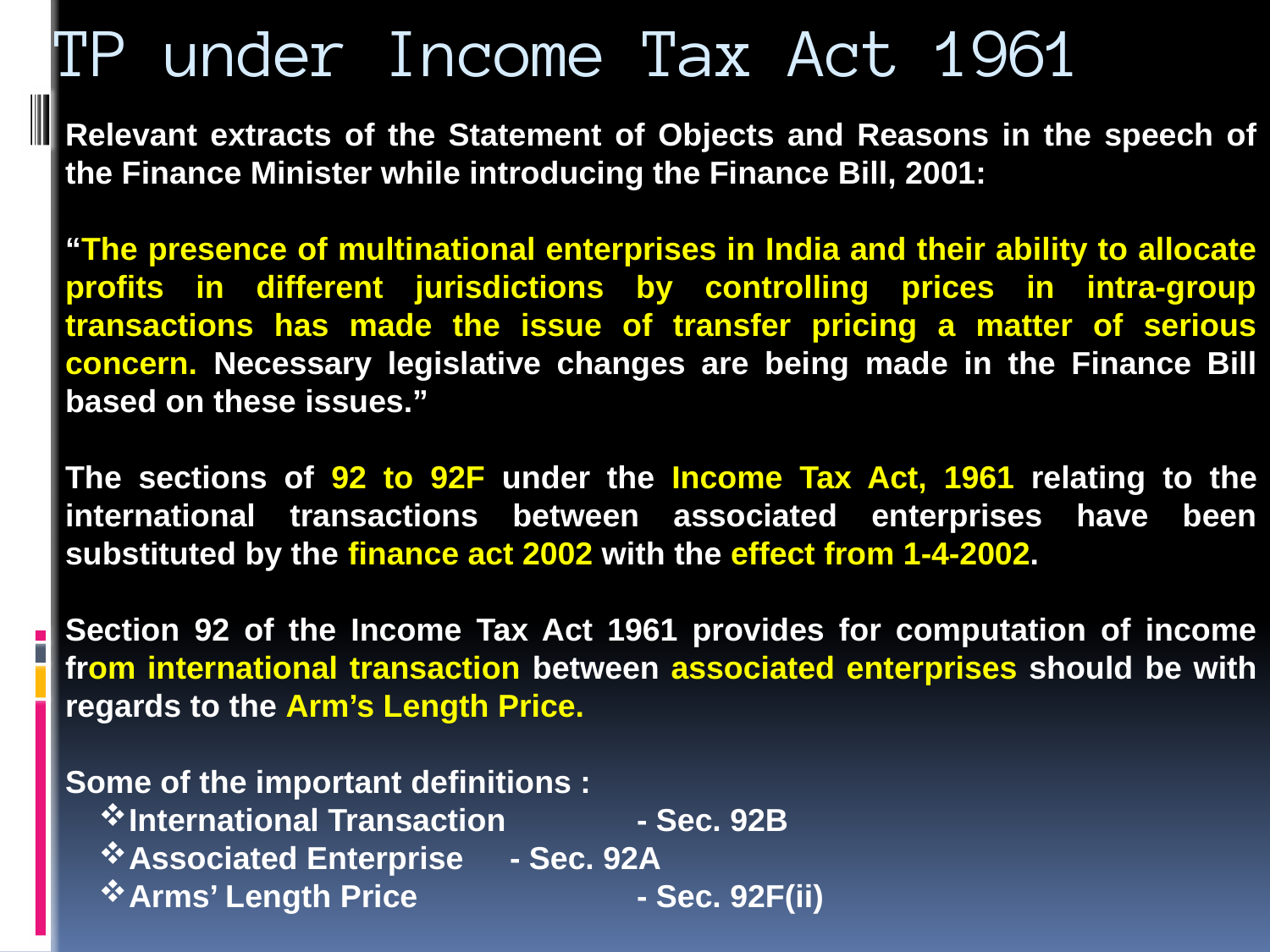

# TP under Income Tax Act 1961
Relevant extracts of the Statement of Objects and Reasons in the speech of the Finance Minister while introducing the Finance Bill, 2001:

“The presence of multinational enterprises in India and their ability to allocate profits in different jurisdictions by controlling prices in intra-group transactions has made the issue of transfer pricing a matter of serious concern. Necessary legislative changes are being made in the Finance Bill based on these issues.”

The sections of 92 to 92F under the Income Tax Act, 1961 relating to the international transactions between associated enterprises have been substituted by the finance act 2002 with the effect from 1-4-2002.

Section 92 of the Income Tax Act 1961 provides for computation of income from international transaction between associated enterprises should be with regards to the Arm’s Length Price.

Some of the important definitions :
International Transaction 	- Sec. 92B
Associated Enterprise 	- Sec. 92A
Arms’ Length Price		- Sec. 92F(ii)